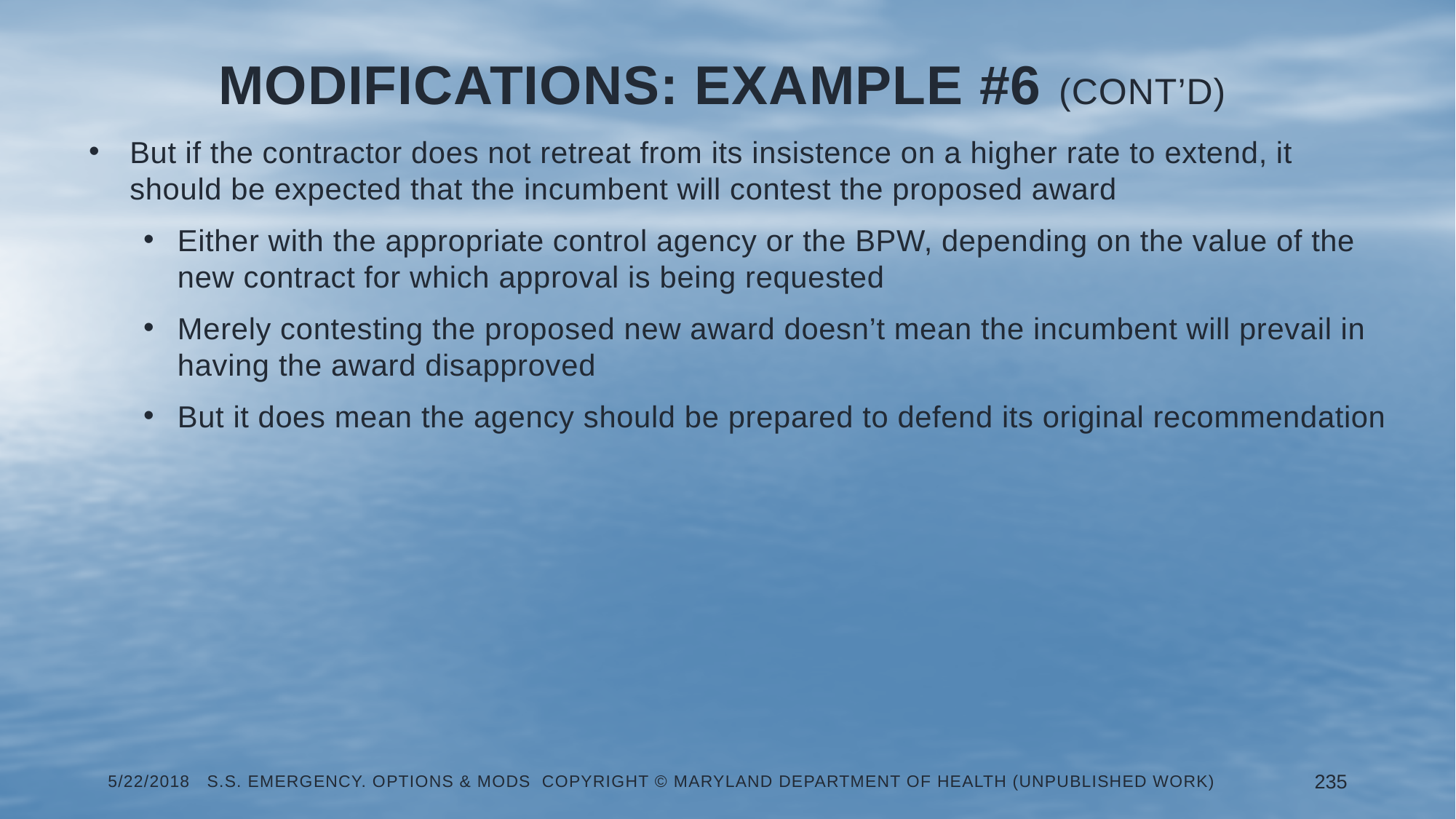

# Modifications: Example #6 (Cont’d)
But if the contractor does not retreat from its insistence on a higher rate to extend, it should be expected that the incumbent will contest the proposed award
Either with the appropriate control agency or the BPW, depending on the value of the new contract for which approval is being requested
Merely contesting the proposed new award doesn’t mean the incumbent will prevail in having the award disapproved
But it does mean the agency should be prepared to defend its original recommendation
5/22/2018   S.S. Emergency. Options & Mods  Copyright © Maryland Department of Health (Unpublished Work)
235